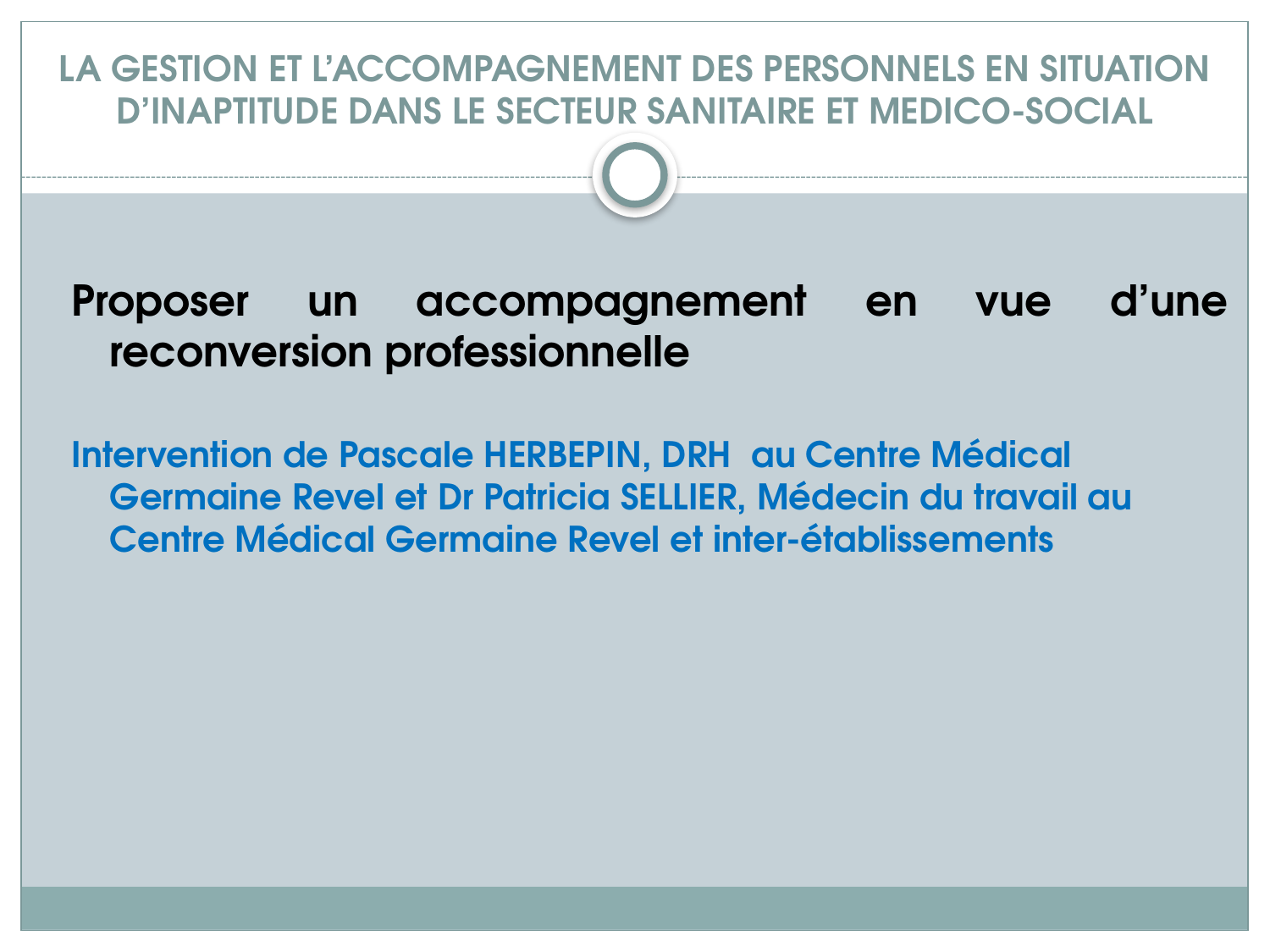

# LA GESTION ET L’ACCOMPAGNEMENT DES PERSONNELS EN SITUATION D’INAPTITUDE DANS LE SECTEUR SANITAIRE ET MEDICO-SOCIAL
Proposer un accompagnement en vue d’une reconversion professionnelle

Intervention de Pascale HERBEPIN, DRH  au Centre Médical Germaine Revel et Dr Patricia SELLIER, Médecin du travail au Centre Médical Germaine Revel et inter-établissements